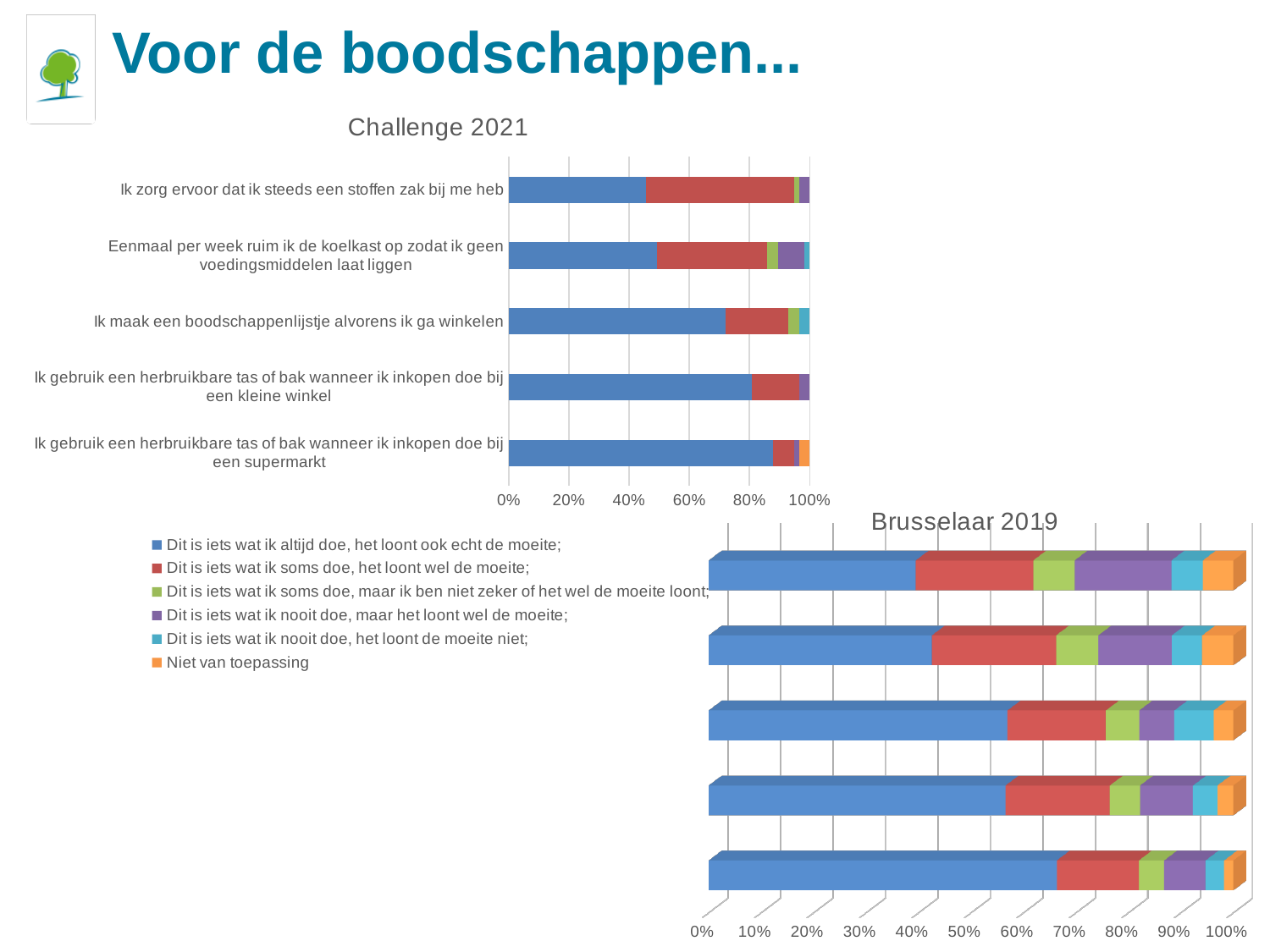

# Voor de boodschappen...

### Chart: Challenge 2021

| Category | Dit is iets wat ik altijd doe, het loont ook echt de moeite;  | Dit is iets wat ik soms doe, het loont wel de moeite;  | Dit is iets wat ik soms doe, maar ik ben niet zeker of het wel de moeite loont;  | Dit is iets wat ik nooit doe, maar het loont wel de moeite;  | Dit is iets wat ik nooit doe, het loont de moeite niet;  | Niet van toepassing |
|---|---|---|---|---|---|---|
| Ik gebruik een herbruikbare tas of bak wanneer ik inkopen doe bij een supermarkt | 50.0 | 4.0 | 0.0 | 1.0 | 0.0 | 2.0 |
| Ik gebruik een herbruikbare tas of bak wanneer ik inkopen doe bij een kleine winkel | 46.0 | 9.0 | 0.0 | 2.0 | 0.0 | 0.0 |
| Ik maak een boodschappenlijstje alvorens ik ga winkelen | 41.0 | 12.0 | 2.0 | 0.0 | 2.0 | 0.0 |
| Eenmaal per week ruim ik de koelkast op zodat ik geen voedingsmiddelen laat liggen | 28.0 | 21.0 | 2.0 | 5.0 | 1.0 | 0.0 |
| Ik zorg ervoor dat ik steeds een stoffen zak bij me heb | 26.0 | 28.0 | 1.0 | 2.0 | 0.0 | 0.0 |

[unsupported chart]